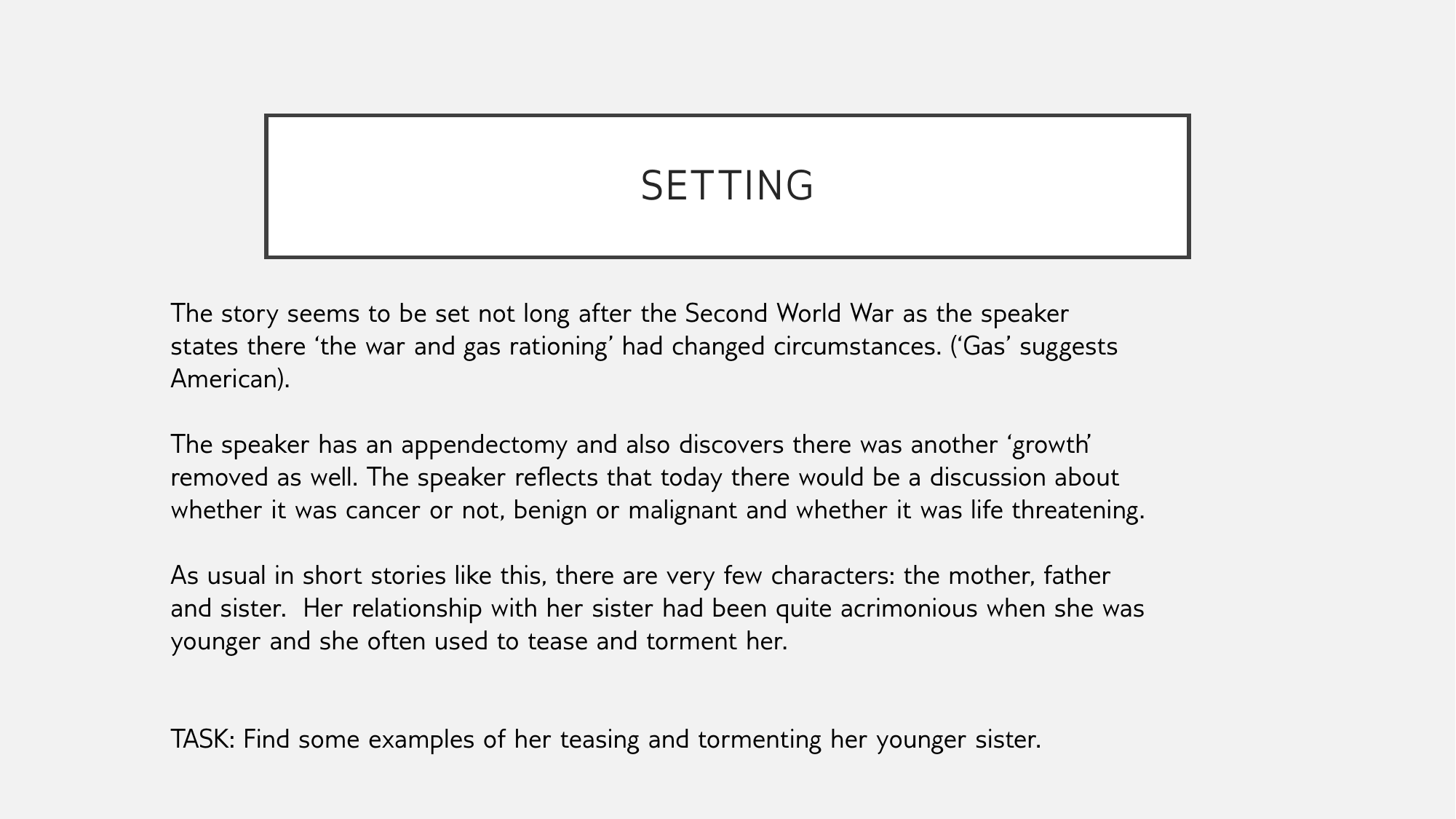

# setting
The story seems to be set not long after the Second World War as the speaker states there ‘the war and gas rationing’ had changed circumstances. (‘Gas’ suggests American).

The speaker has an appendectomy and also discovers there was another ‘growth’ removed as well. The speaker reflects that today there would be a discussion about whether it was cancer or not, benign or malignant and whether it was life threatening.

As usual in short stories like this, there are very few characters: the mother, father and sister.  Her relationship with her sister had been quite acrimonious when she was younger and she often used to tease and torment her.

TASK: Find some examples of her teasing and tormenting her younger sister.